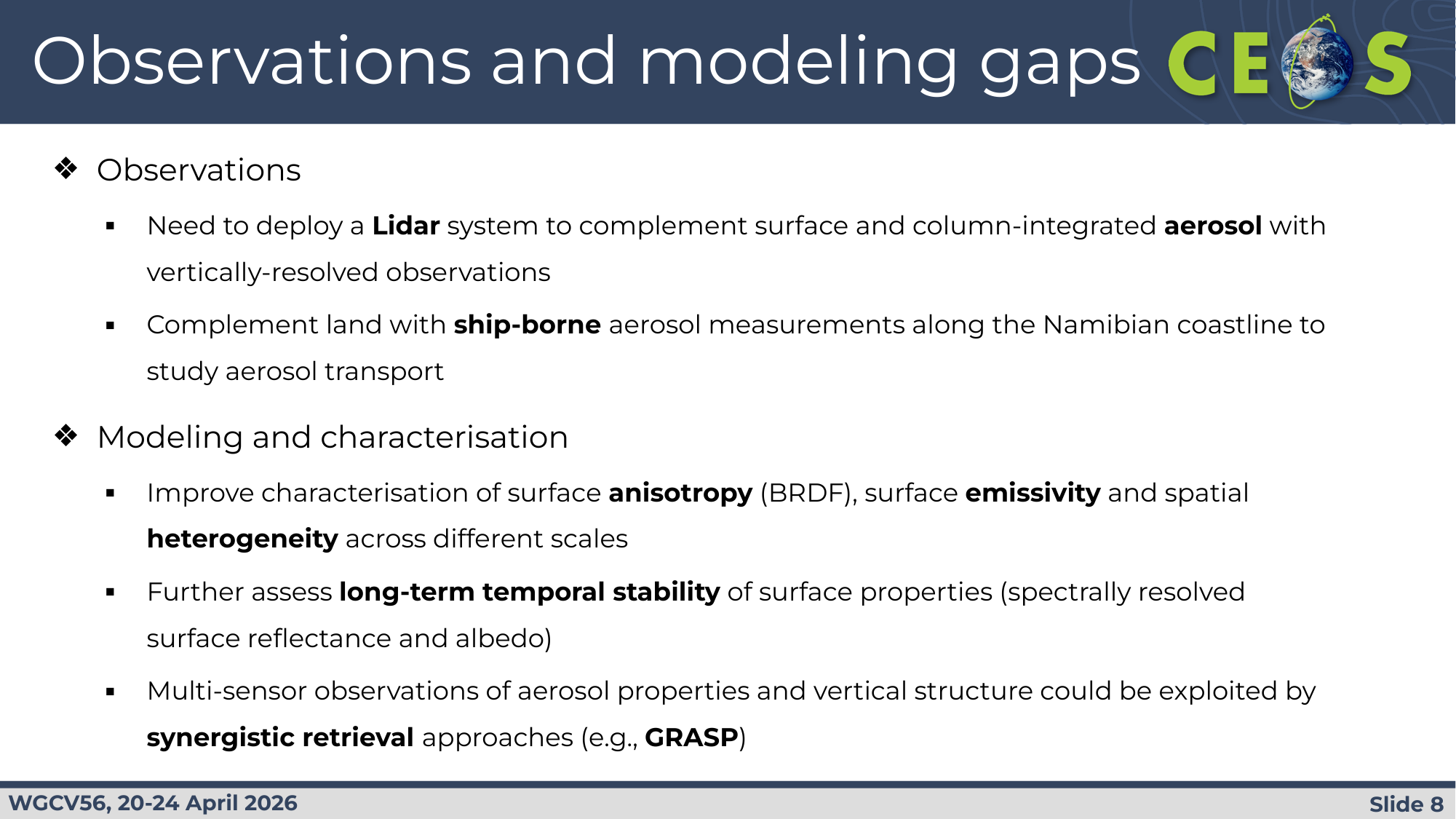

# Observations and modeling gaps
Observations
Need to deploy a Lidar system to complement surface and column-integrated aerosol with vertically-resolved observations
Complement land with ship-borne aerosol measurements along the Namibian coastline to study aerosol transport
Modeling and characterisation
Improve characterisation of surface anisotropy (BRDF), surface emissivity and spatial heterogeneity across different scales
Further assess long-term temporal stability of surface properties (spectrally resolved surface reflectance and albedo)
Multi-sensor observations of aerosol properties and vertical structure could be exploited by synergistic retrieval approaches (e.g., GRASP)